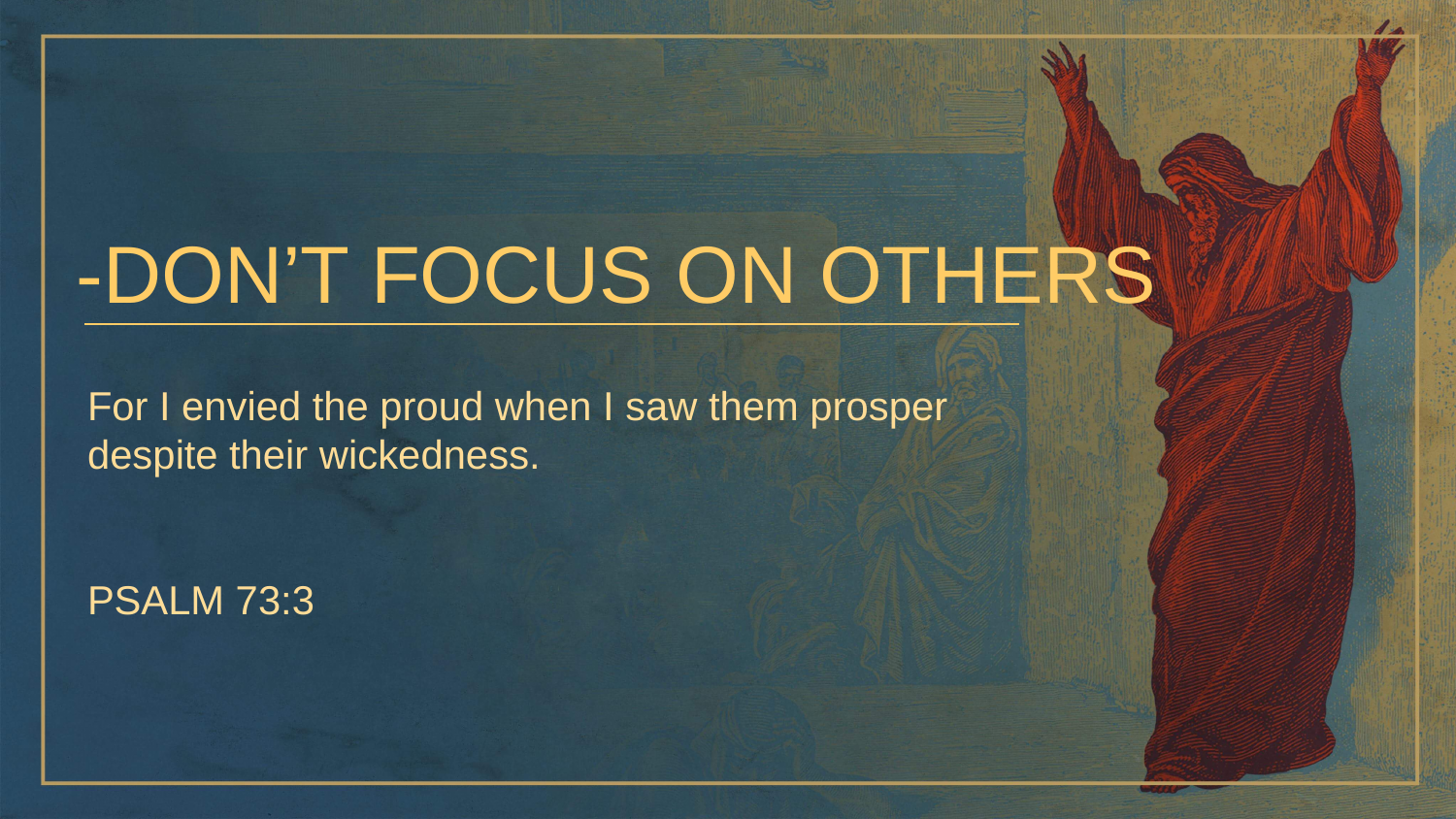

-DON’T FOCUS ON OTHERS
For I envied the proud when I saw them prosper despite their wickedness.

PSALM 73:3